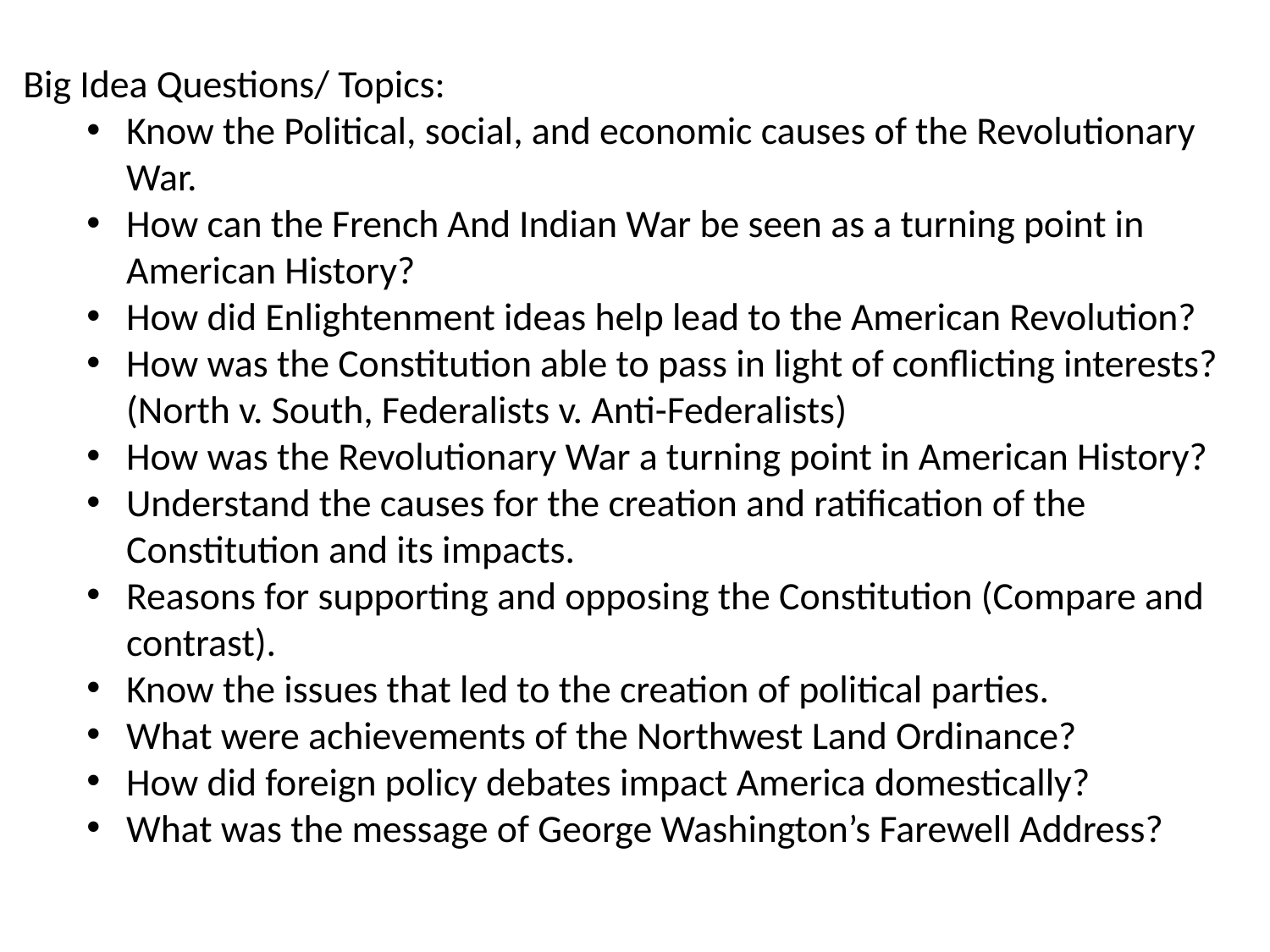

Big Idea Questions/ Topics:
Know the Political, social, and economic causes of the Revolutionary War.
How can the French And Indian War be seen as a turning point in American History?
How did Enlightenment ideas help lead to the American Revolution?
How was the Constitution able to pass in light of conflicting interests? (North v. South, Federalists v. Anti-Federalists)
How was the Revolutionary War a turning point in American History?
Understand the causes for the creation and ratification of the Constitution and its impacts.
Reasons for supporting and opposing the Constitution (Compare and contrast).
Know the issues that led to the creation of political parties.
What were achievements of the Northwest Land Ordinance?
How did foreign policy debates impact America domestically?
What was the message of George Washington’s Farewell Address?